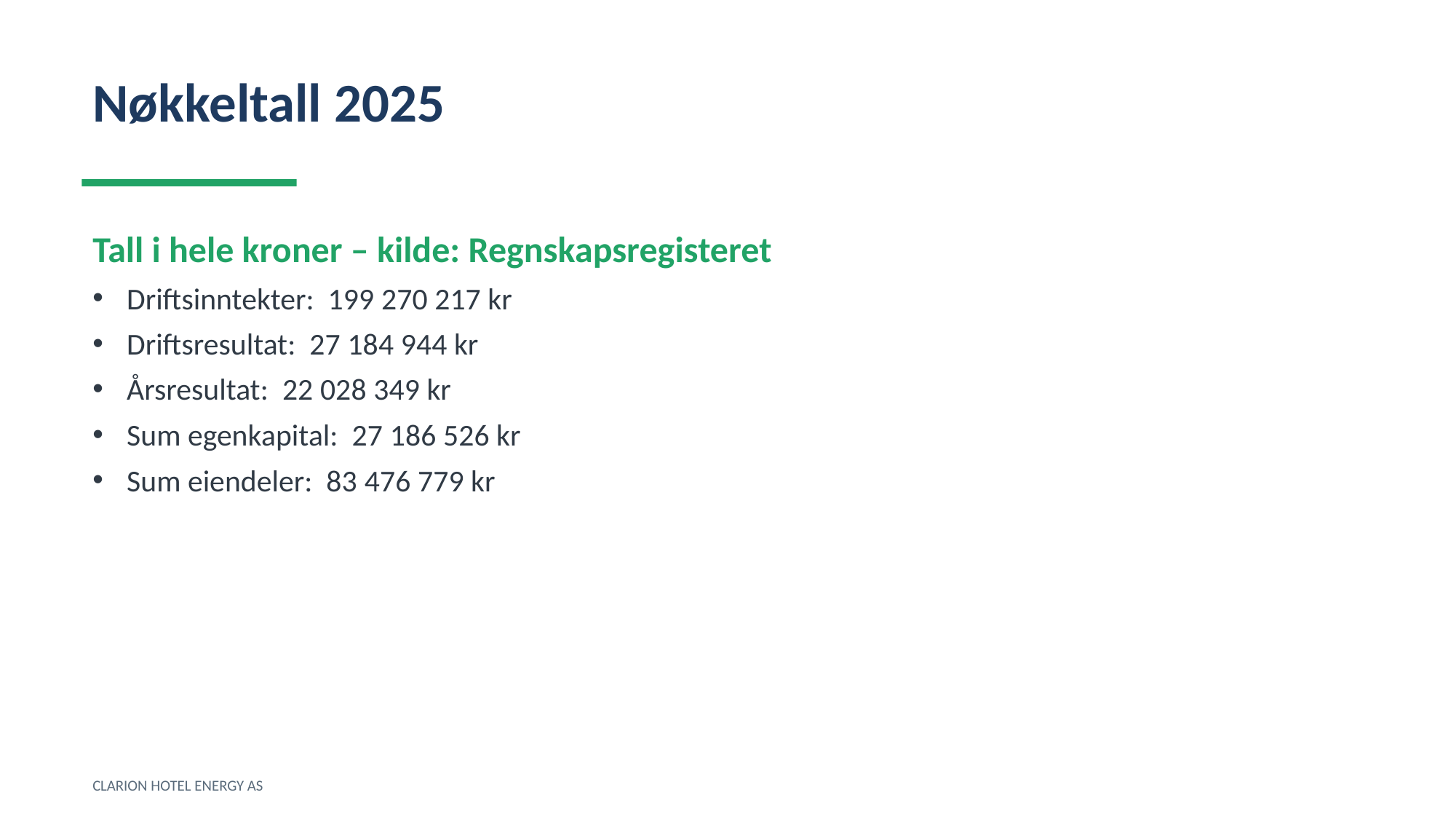

Nøkkeltall 2025

Tall i hele kroner – kilde: Regnskapsregisteret
Driftsinntekter:  199 270 217 kr
Driftsresultat:  27 184 944 kr
Årsresultat:  22 028 349 kr
Sum egenkapital:  27 186 526 kr
Sum eiendeler:  83 476 779 kr
CLARION HOTEL ENERGY AS